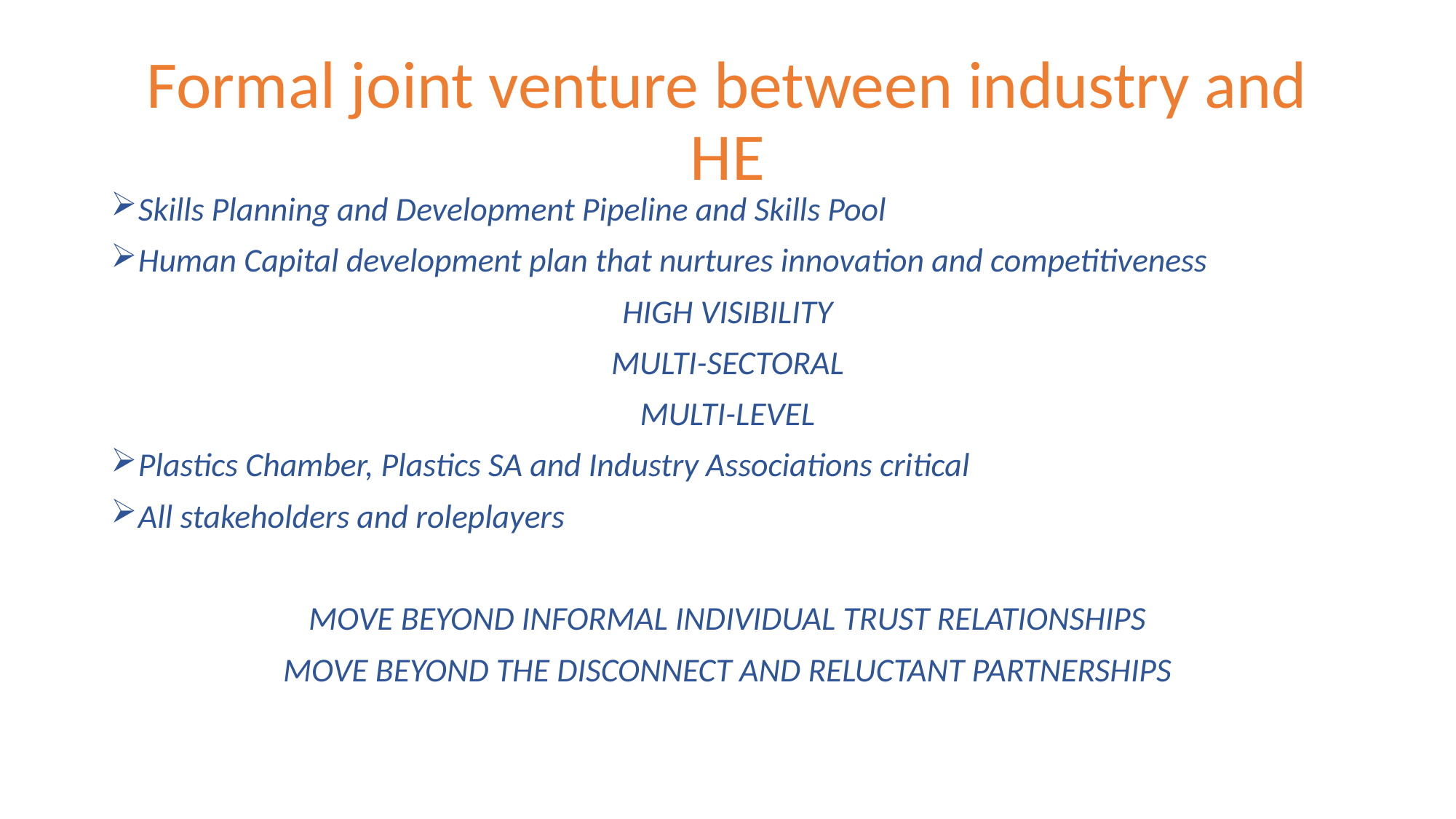

# Formal joint venture between industry and HE
Skills Planning and Development Pipeline and Skills Pool
Human Capital development plan that nurtures innovation and competitiveness
HIGH VISIBILITY
MULTI-SECTORAL
MULTI-LEVEL
Plastics Chamber, Plastics SA and Industry Associations critical
All stakeholders and roleplayers

MOVE BEYOND INFORMAL INDIVIDUAL TRUST RELATIONSHIPS
MOVE BEYOND THE DISCONNECT AND RELUCTANT PARTNERSHIPS